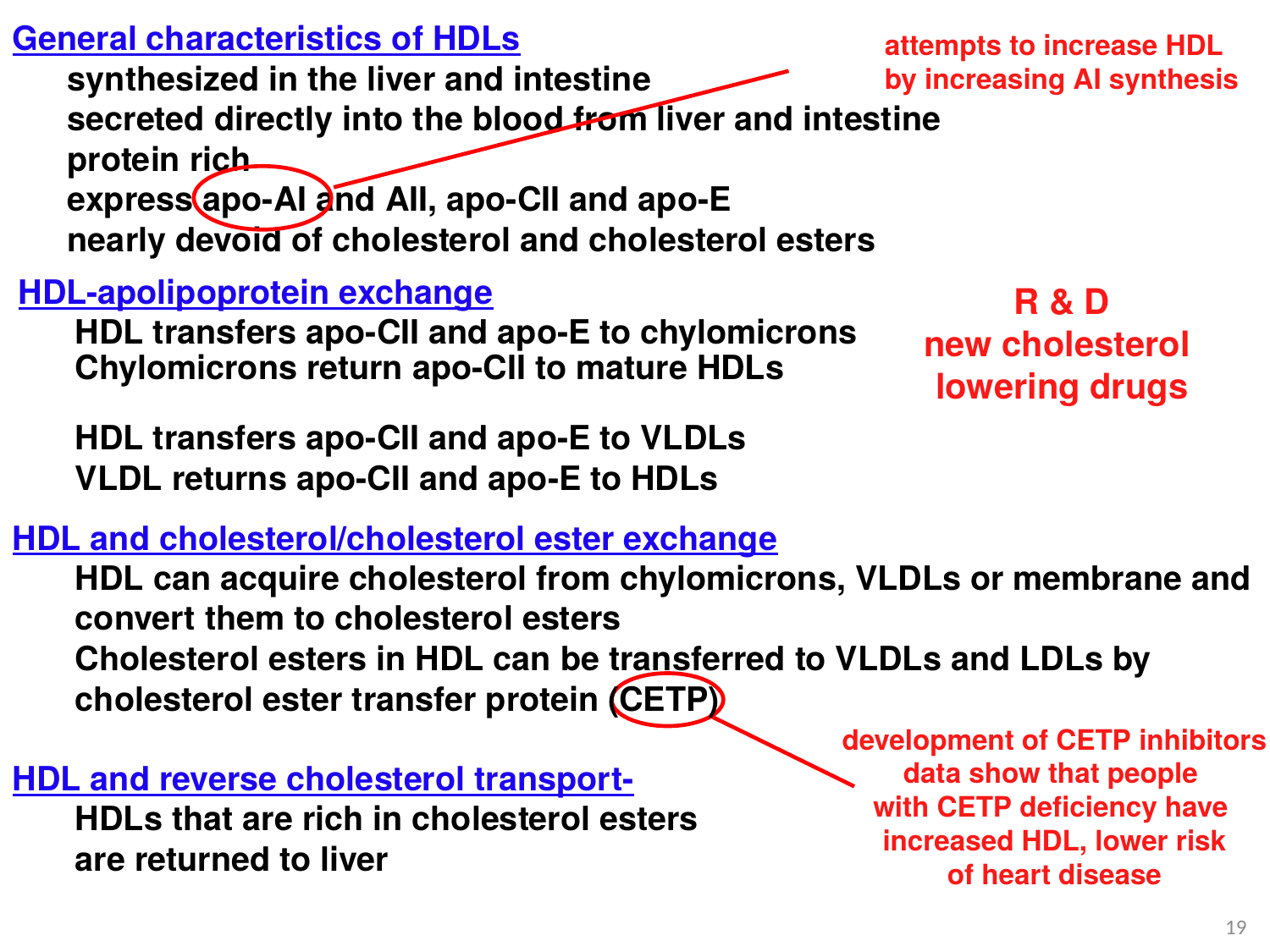

General characteristics of HDLs
	synthesized in the liver and intestine
	secreted directly into the blood from liver and intestine
	protein rich
	express apo-AI and AII, apo-CII and apo-E
	nearly devoid of cholesterol and cholesterol esters
attempts to increase HDL
by increasing AI synthesis

HDL-apolipoprotein exchange
	HDL transfers apo-CII and apo-E to chylomicrons
     	Chylomicrons return apo-CII to mature HDLs

	HDL transfers apo-CII and apo-E to VLDLs
     	VLDL returns apo-CII and apo-E to HDLs
R & D
new cholesterol
lowering drugs
HDL and cholesterol/cholesterol ester exchange
	HDL can acquire cholesterol from chylomicrons, VLDLs or membrane and convert them to cholesterol esters
	Cholesterol esters in HDL can be transferred to VLDLs and LDLs by cholesterol ester transfer protein (CETP)

development of CETP inhibitors
data show that people
with CETP deficiency have
increased HDL, lower risk
of heart disease
HDL and reverse cholesterol transport-
	HDLs that are rich in cholesterol esters
	are returned to liver
19